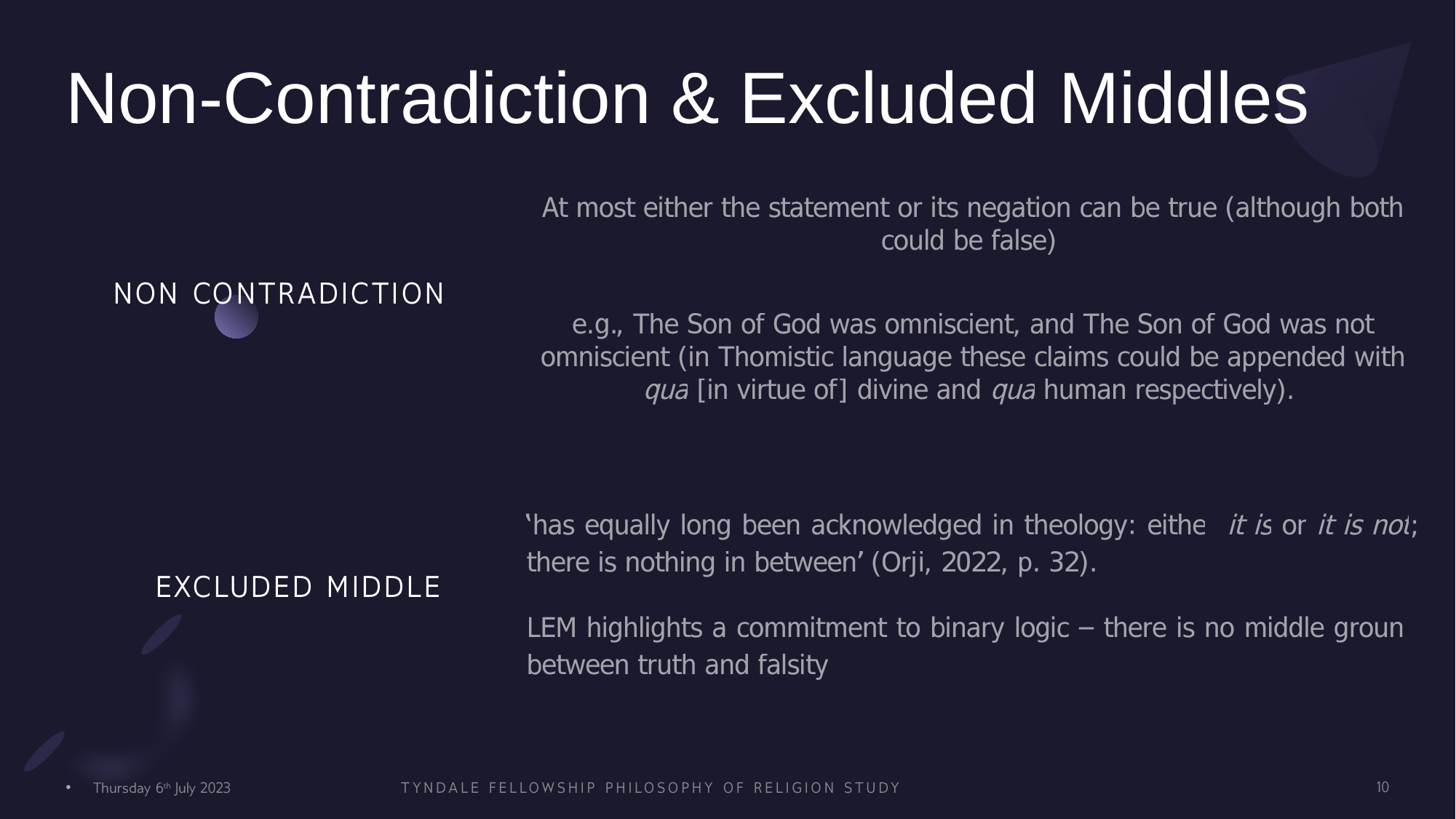

# Non-Contradiction & Excluded Middles
At most either the statement or its negation can be true (although both could be false)
e.g., The Son of God was omniscient, and The Son of God was not omniscient (in Thomistic language these claims could be appended with qua [in virtue of] divine and qua human respectively).
Non contradiction
‘has equally long been acknowledged in theology: either it is or it is not; there is nothing in between’ (Orji, 2022, p. 32).
LEM highlights a commitment to binary logic – there is no middle ground between truth and falsity
Excluded middle
Thursday 6th July 2023
Tyndale Fellowship Philosophy of Religion Study Group Conference
10